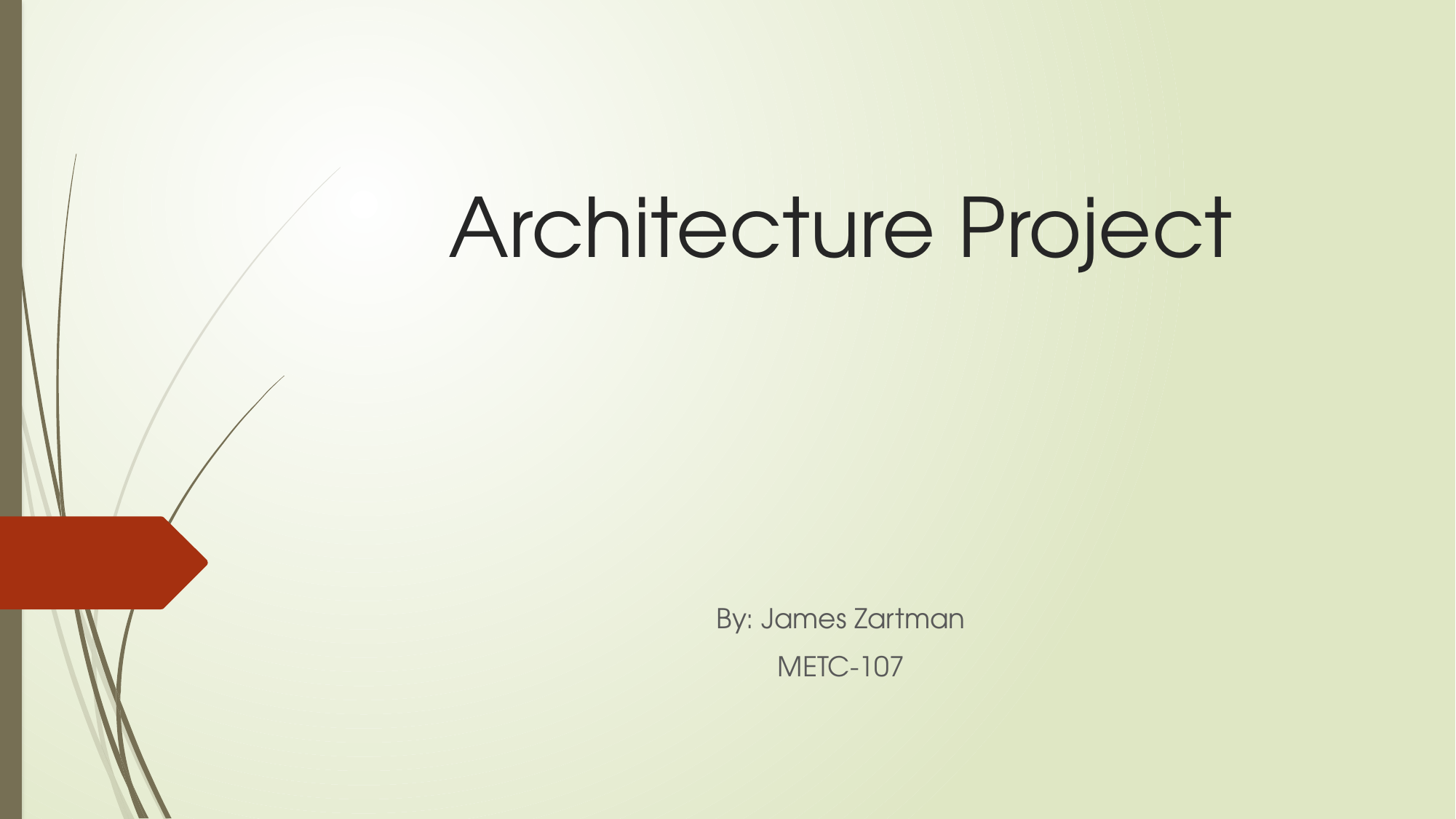

# Architecture Project
By: James Zartman
METC-107